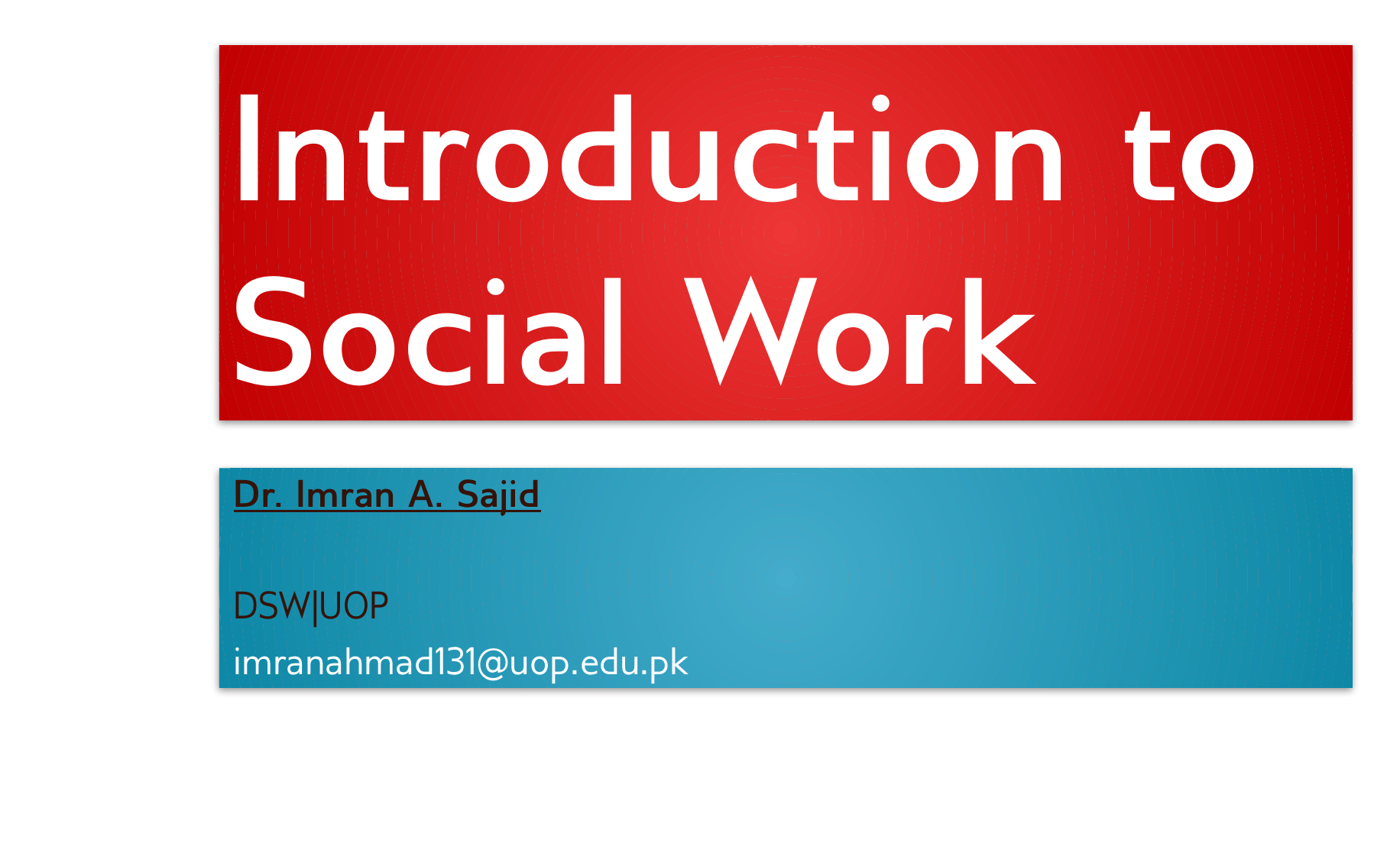

# Introduction to Social Work
Dr. Imran A. Sajid

DSW|UOP
imranahmad131@uop.edu.pk